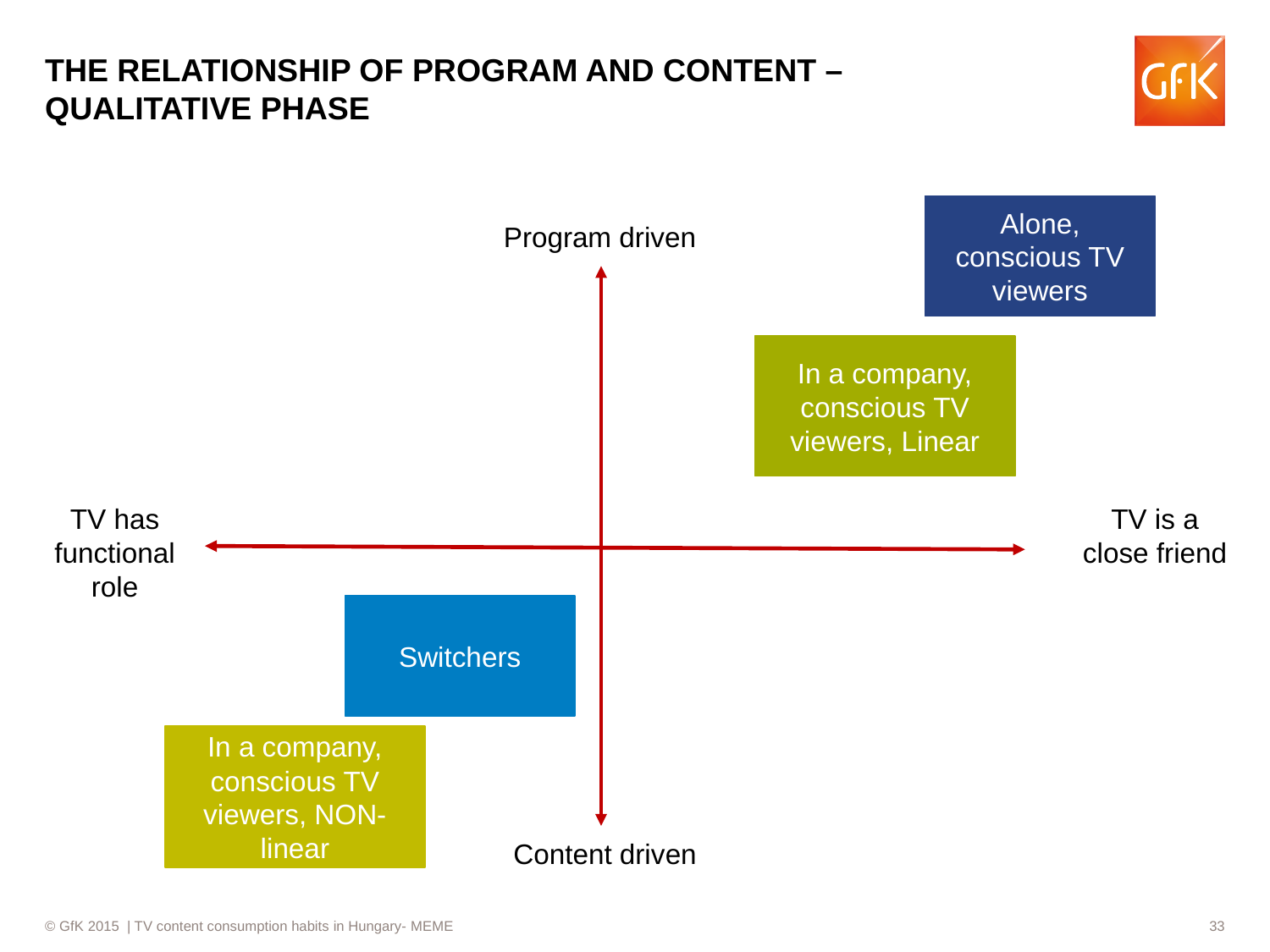

# THE RELATIONSHIP OF PROGRAM AND CONTENT – QUALITATIVE PHASE
Alone, conscious TV viewers
Program driven
In a company, conscious TV viewers, Linear
TV has functional role
TV is a close friend
Switchers
In a company, conscious TV viewers, NON-linear
Content driven